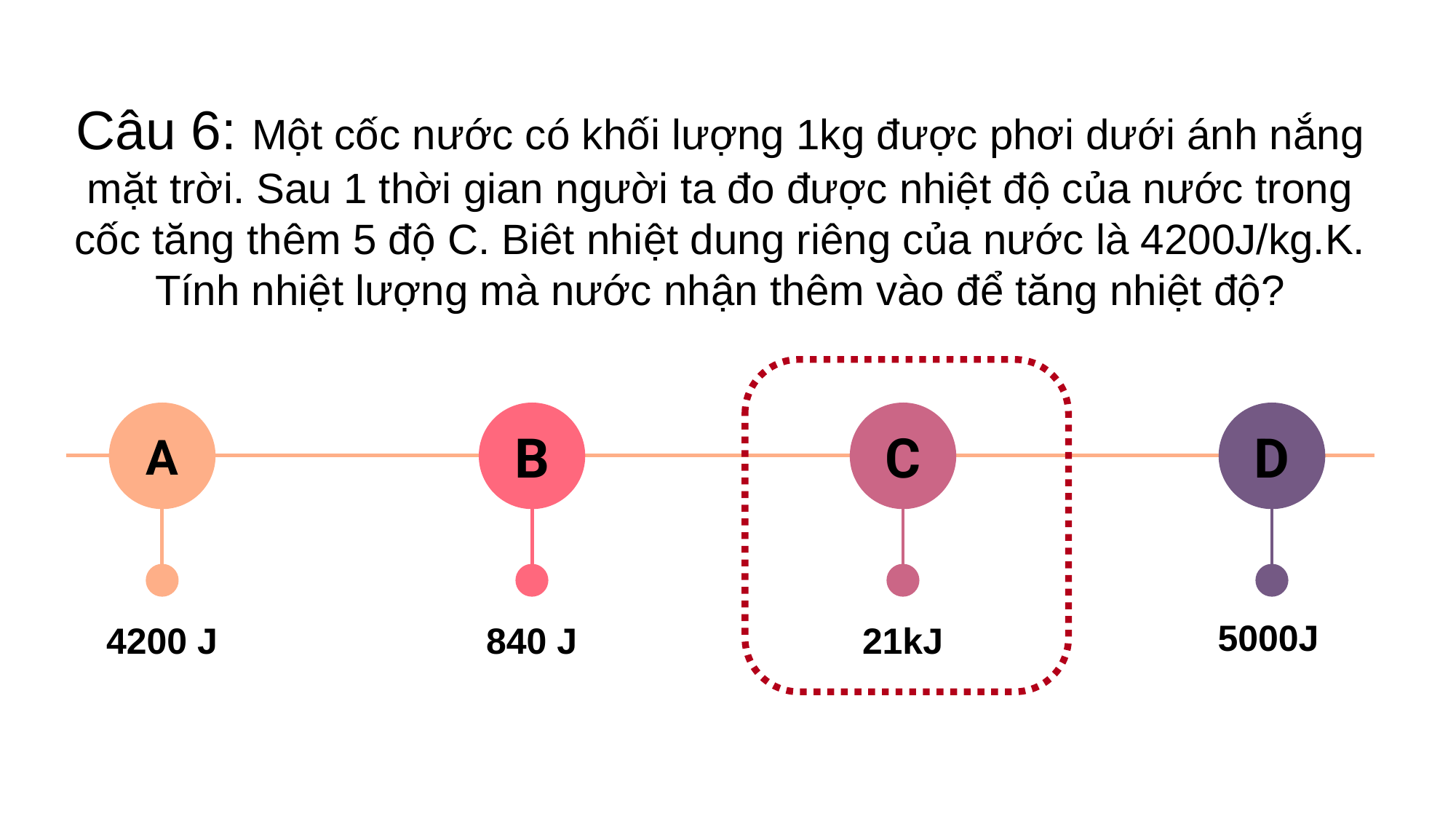

# Câu 6: Một cốc nước có khối lượng 1kg được phơi dưới ánh nắng mặt trời. Sau 1 thời gian người ta đo được nhiệt độ của nước trong cốc tăng thêm 5 độ C. Biêt nhiệt dung riêng của nước là 4200J/kg.K. Tính nhiệt lượng mà nước nhận thêm vào để tăng nhiệt độ?

A
B
C
D

5000J
4200 J
840 J
21kJ